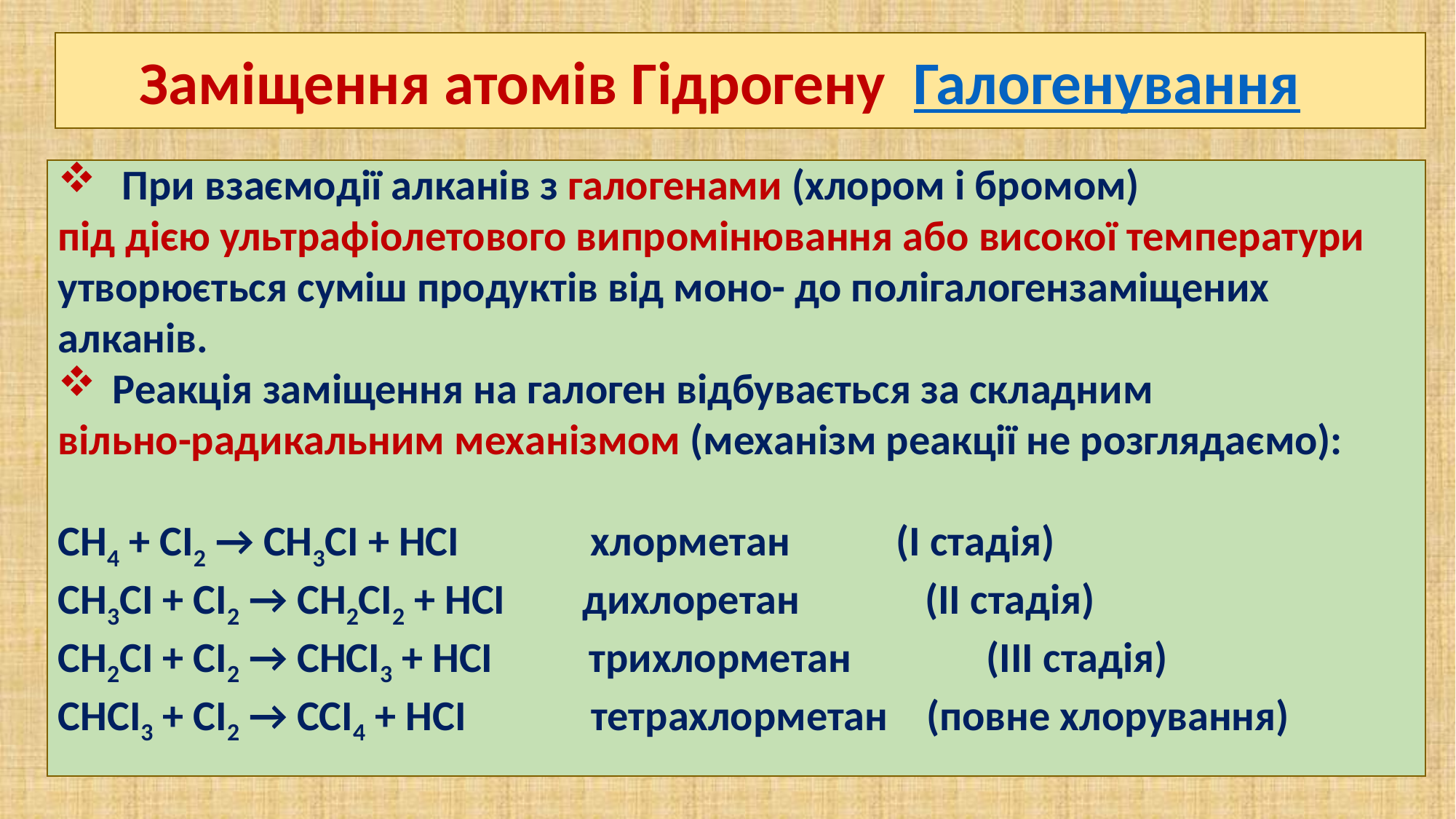

Заміщення атомів Гідрогену  Галогенування
 При взаємодії алканів з галогенами (хлором і бромом)
під дією ультрафіолетового випромінювання або високої температури утворюється суміш продуктів від моно- до полігалогензаміщених алканів.
Реакція заміщення на галоген відбувається за складним
вільно-радикальним механізмом (механізм реакції не розглядаємо):

СН4 + СІ2 → СН3СІ + НСІ	          хлорметан           (І стадія)
СН3СІ + СІ2 → СН2СІ2 + НСІ        дихлоретан             (ІІ стадія)
СН2СІ + СІ2 → СНСІ3 + НСІ          трихлорметан              (ІІІ стадія)
СНСІ3 + СІ2 → ССІ4 + НСІ             тетрахлорметан    (повне хлорування)